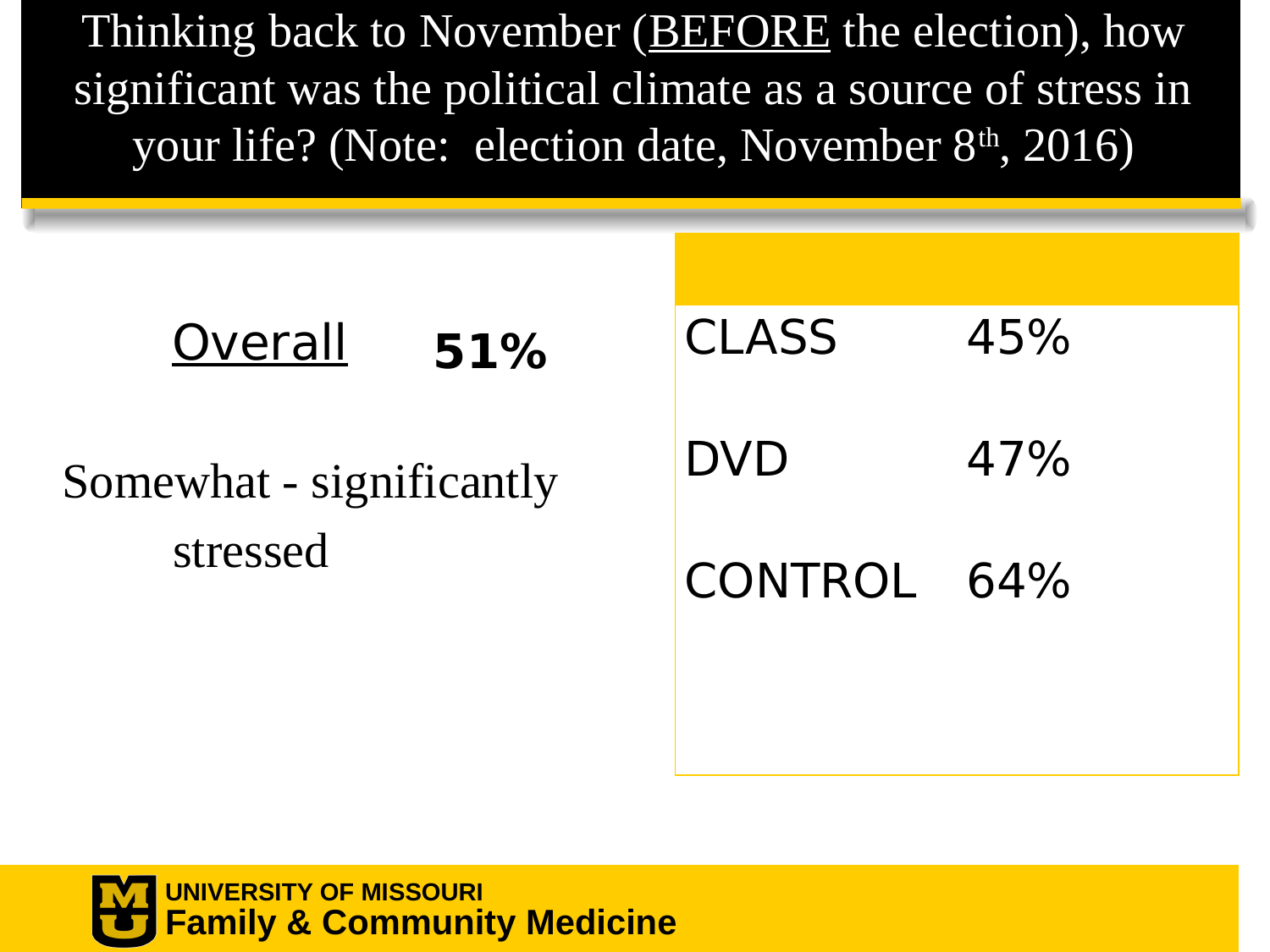

# Thinking back to November (BEFORE the election), how significant was the political climate as a source of stress in your life? (Note:  election date, November 8th, 2016)
|  |  |
| --- | --- |
| CLASS | 45% |
| DVD | 47% |
| CONTROL | 64% |

       Overall

Somewhat - significantly
         stressed

51%